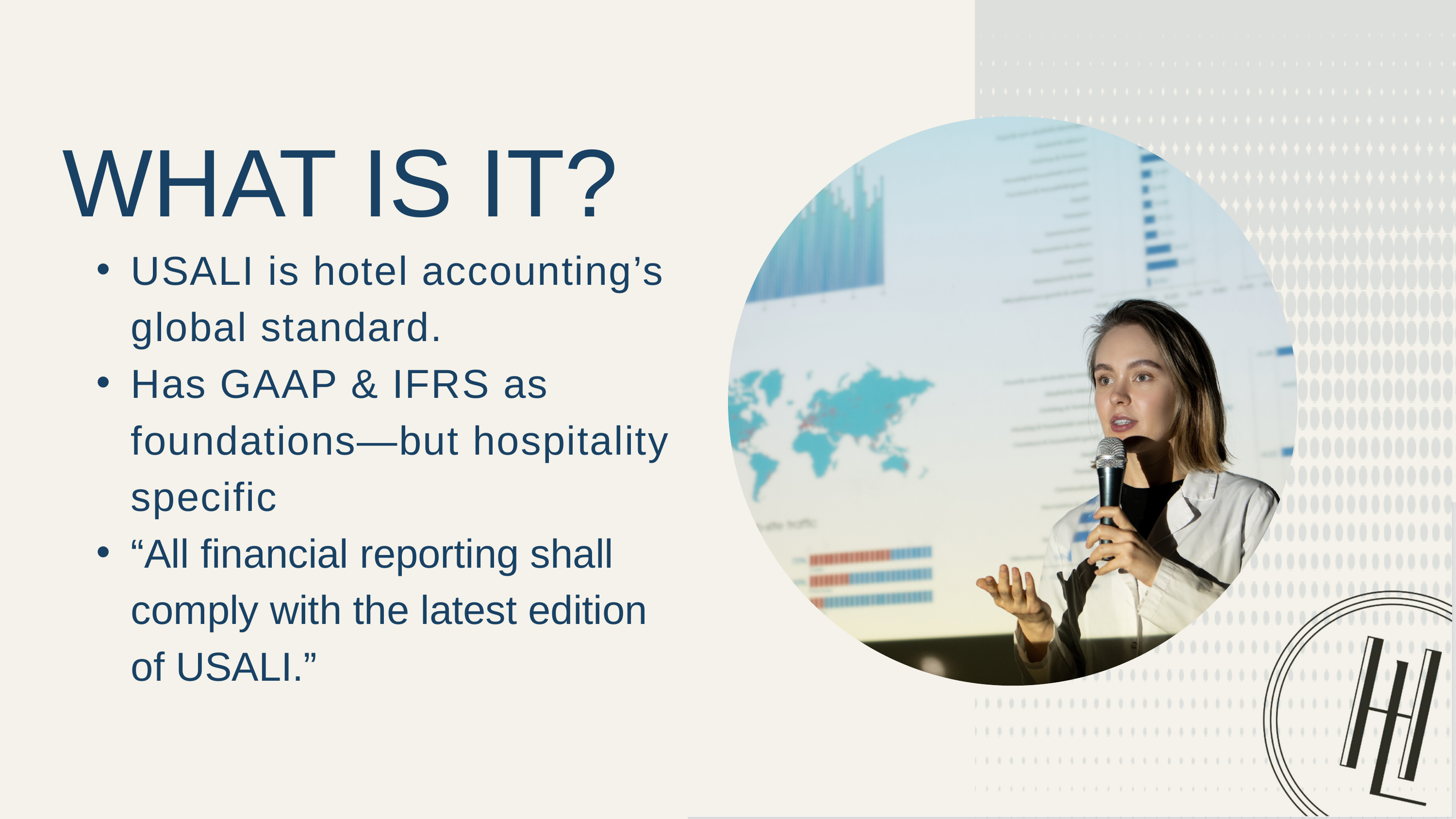

WHAT IS IT?

USALI is hotel accounting’s global standard.
Has GAAP & IFRS as foundations—but hospitality specific
“All financial reporting shall comply with the latest edition of USALI.”